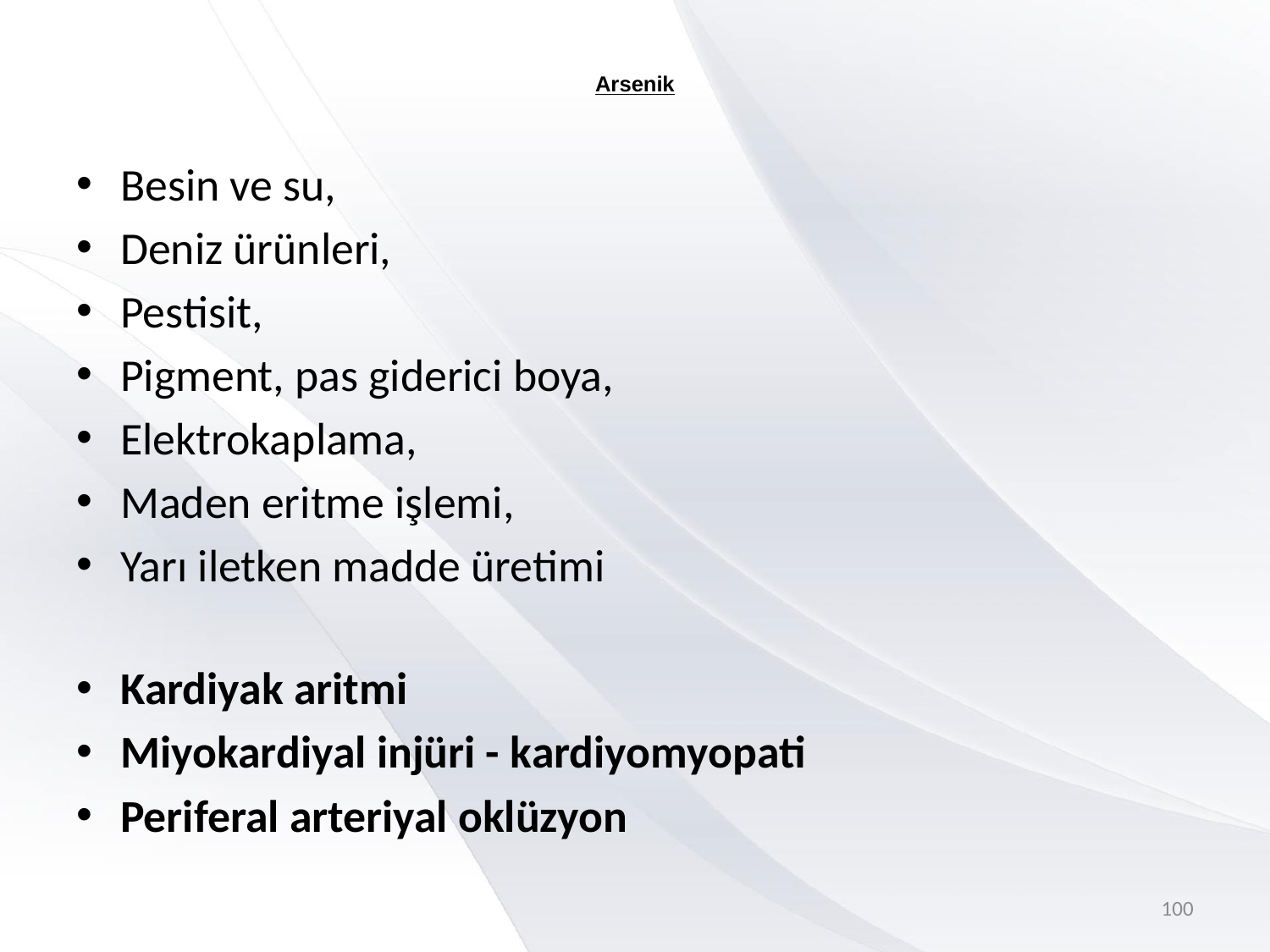

# Arsenik
Besin ve su,
Deniz ürünleri,
Pestisit,
Pigment, pas giderici boya,
Elektrokaplama,
Maden eritme işlemi,
Yarı iletken madde üretimi

Kardiyak aritmi
Miyokardiyal injüri - kardiyomyopati
Periferal arteriyal oklüzyon

100